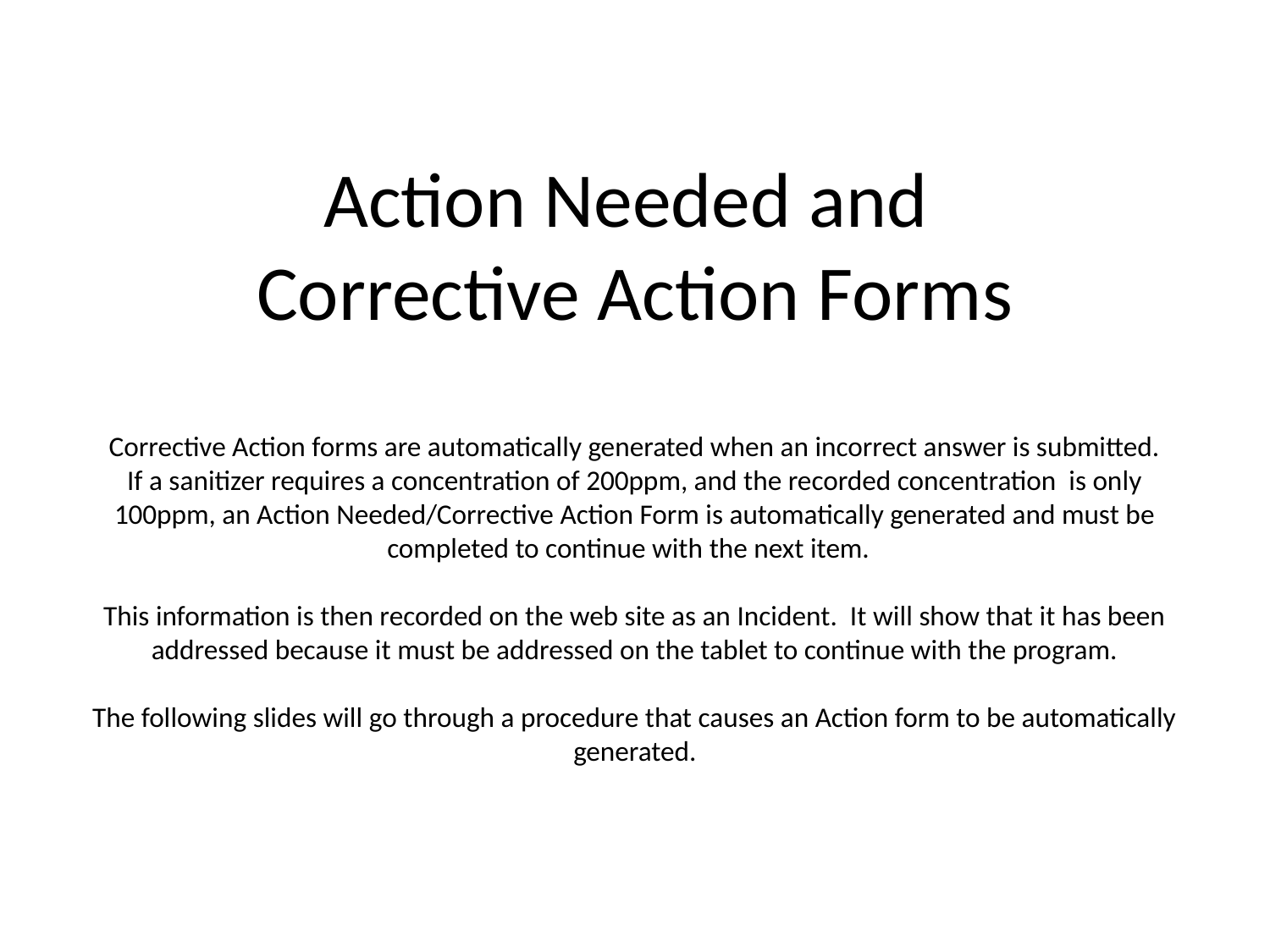

# Action Needed and Corrective Action Forms Corrective Action forms are automatically generated when an incorrect answer is submitted. If a sanitizer requires a concentration of 200ppm, and the recorded concentration  is only 100ppm, an Action Needed/Corrective Action Form is automatically generated and must be completed to continue with the next item. This information is then recorded on the web site as an Incident.  It will show that it has been addressed because it must be addressed on the tablet to continue with the program. The following slides will go through a procedure that causes an Action form to be automatically generated.